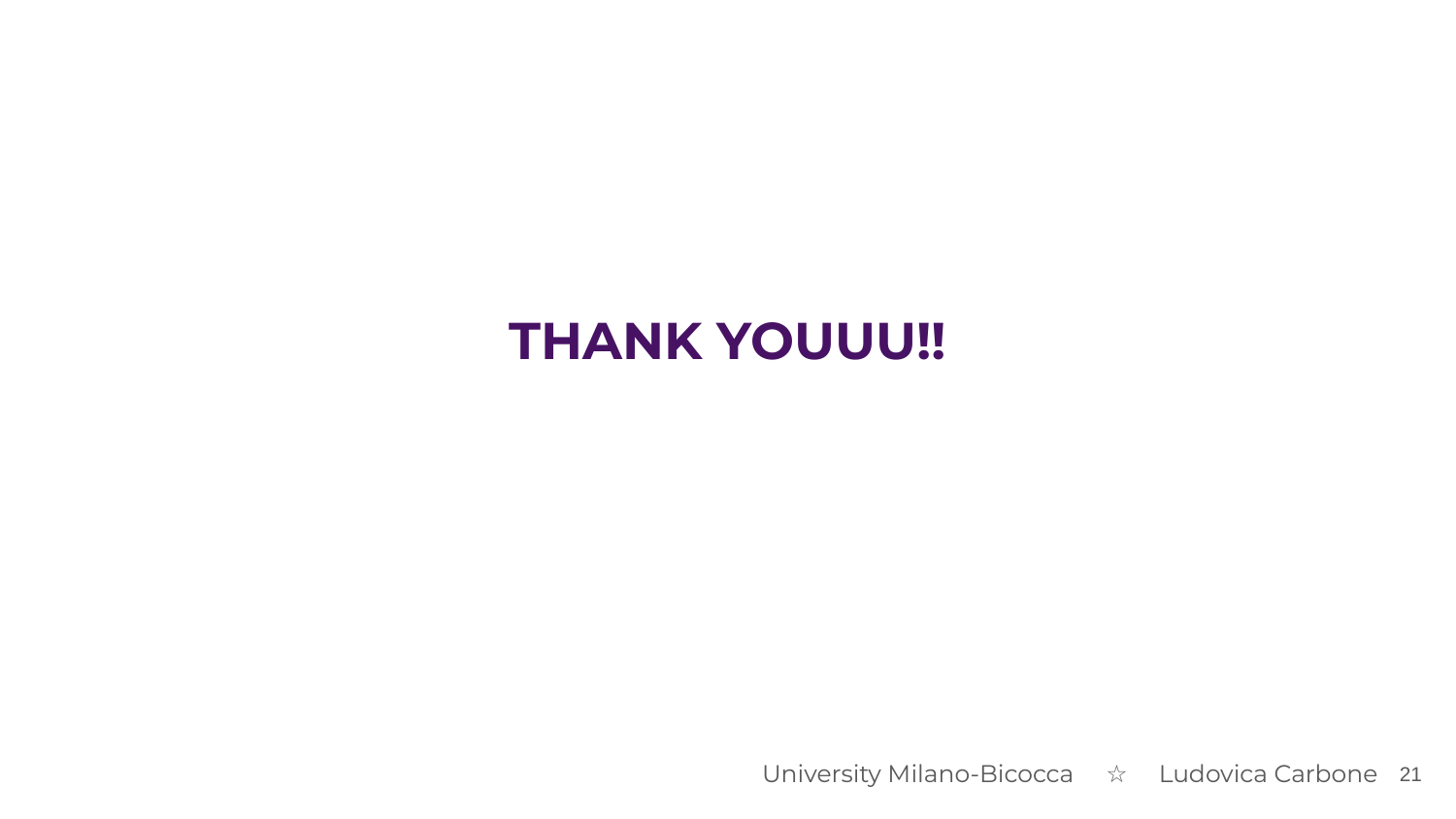

# THANK YOUUU!!

21
University Milano-Bicocca     ☆     Ludovica Carbone